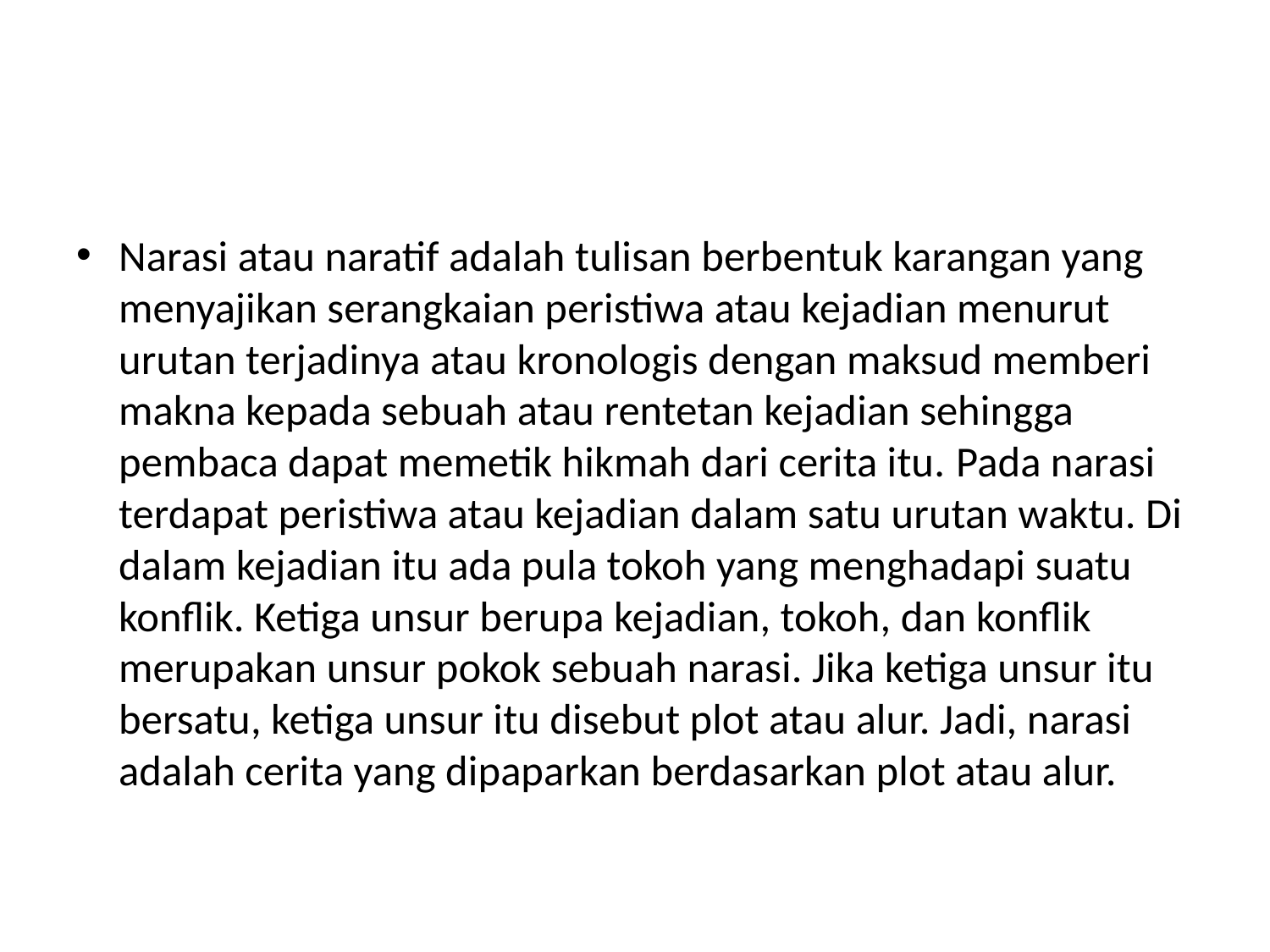

#
Narasi atau naratif adalah tulisan berbentuk karangan yang menyajikan serangkaian peristiwa atau kejadian menurut urutan terjadinya atau kronologis dengan maksud memberi makna kepada sebuah atau rentetan kejadian sehingga pembaca dapat memetik hikmah dari cerita itu. Pada narasi terdapat peristiwa atau kejadian dalam satu urutan waktu. Di dalam kejadian itu ada pula tokoh yang menghadapi suatu konflik. Ketiga unsur berupa kejadian, tokoh, dan konflik merupakan unsur pokok sebuah narasi. Jika ketiga unsur itu bersatu, ketiga unsur itu disebut plot atau alur. Jadi, narasi adalah cerita yang dipaparkan berdasarkan plot atau alur.